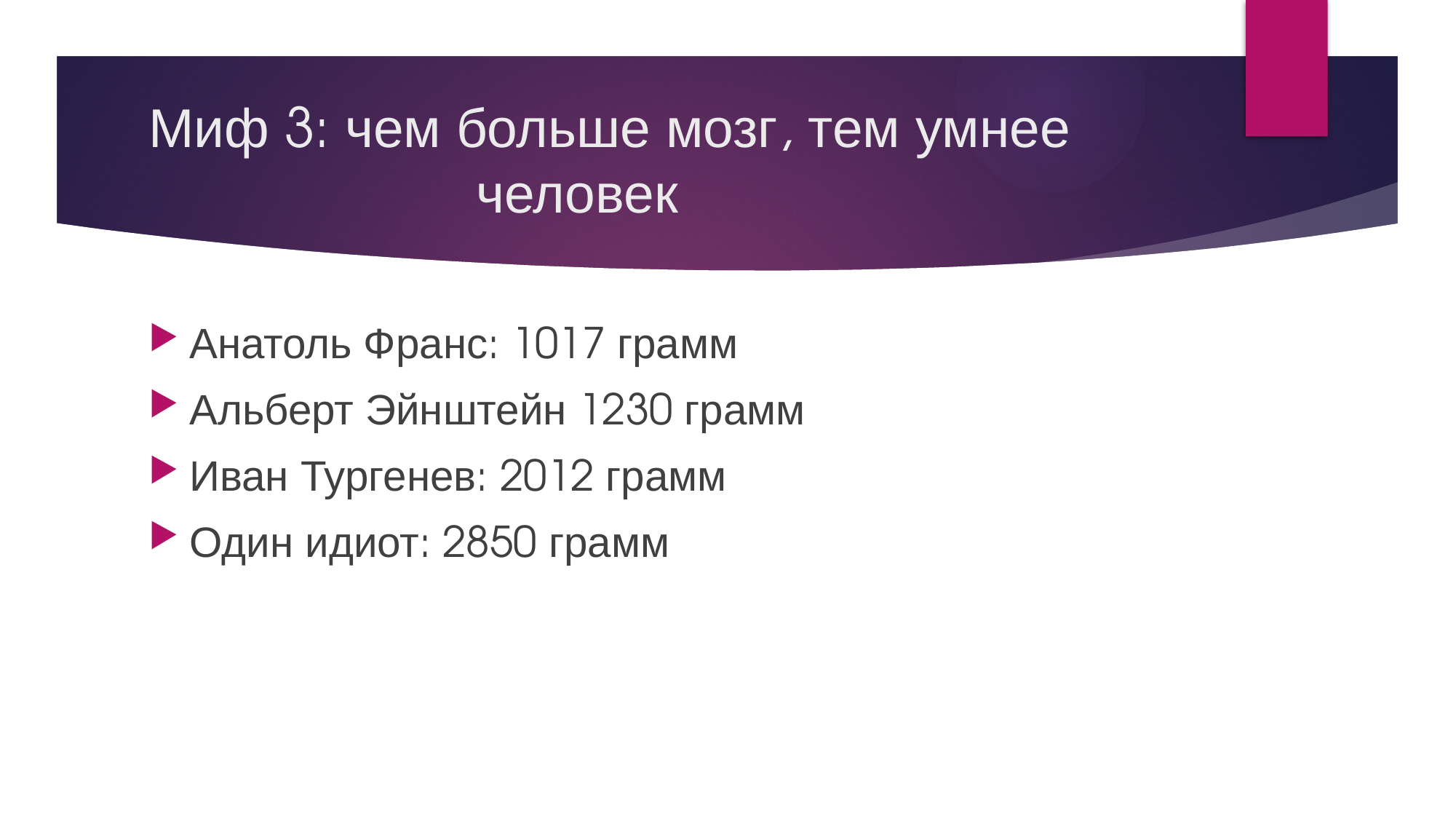

# Миф 3: чем больше мозг, тем умнее 					человек
Анатоль Франс: 1017 грамм
Альберт Эйнштейн 1230 грамм
Иван Тургенев: 2012 грамм
Один идиот: 2850 грамм